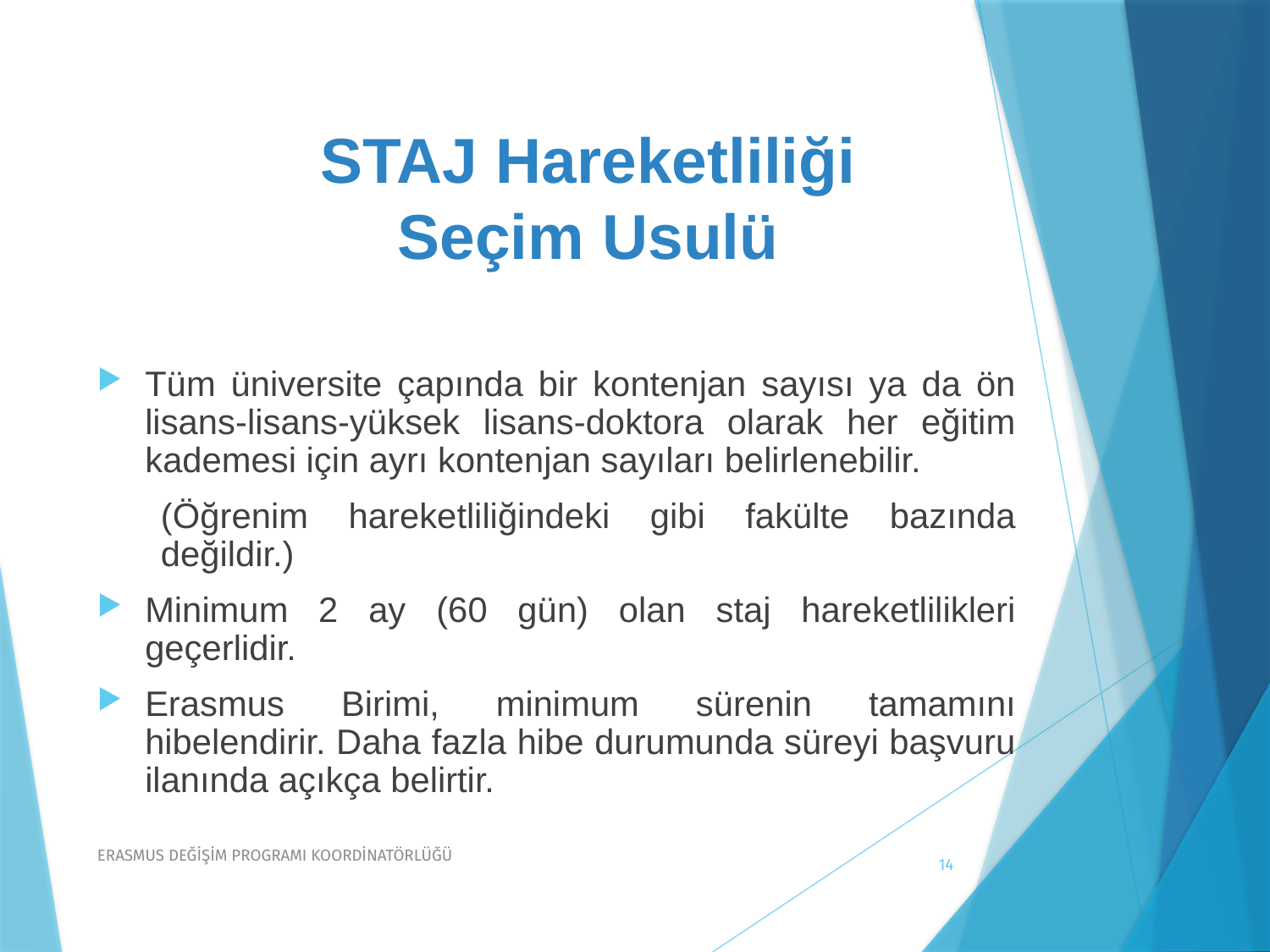

# STAJ Hareketliliği Seçim Usulü

Tüm üniversite çapında bir kontenjan sayısı ya da ön lisans-lisans-yüksek lisans-doktora olarak her eğitim kademesi için ayrı kontenjan sayıları belirlenebilir.
(Öğrenim hareketliliğindeki gibi fakülte bazında değildir.)
Minimum 2 ay (60 gün) olan staj hareketlilikleri geçerlidir.
Erasmus Birimi, minimum sürenin tamamını hibelendirir. Daha fazla hibe durumunda süreyi başvuru ilanında açıkça belirtir.

ERASMUS DEĞİŞİM PROGRAMI KOORDİNATÖRLÜĞÜ

14